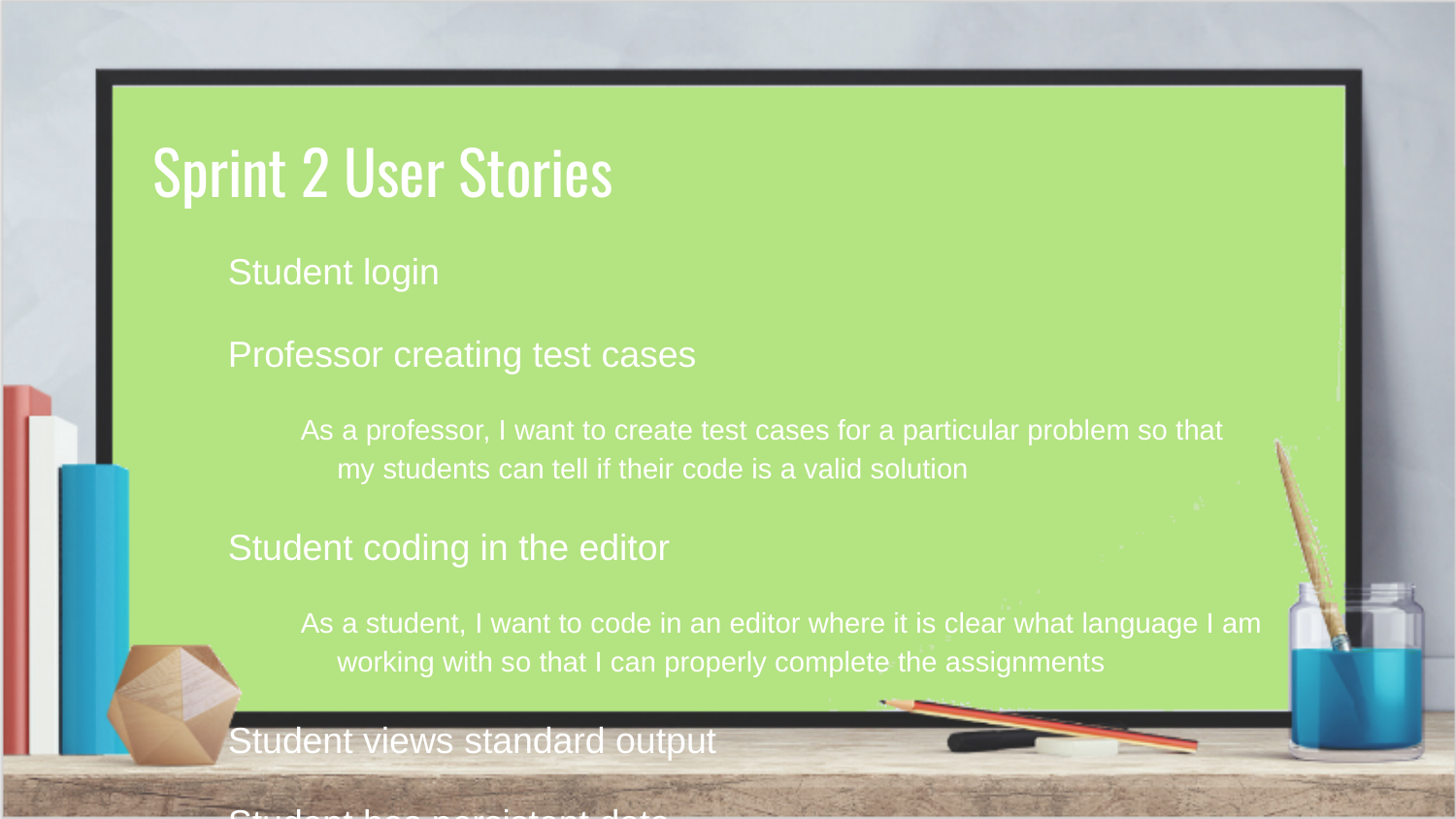

# Sprint 2 User Stories
Student login
Professor creating test cases
As a professor, I want to create test cases for a particular problem so that my students can tell if their code is a valid solution
Student coding in the editor
As a student, I want to code in an editor where it is clear what language I am working with so that I can properly complete the assignments
Student views standard output
Student has persistent data